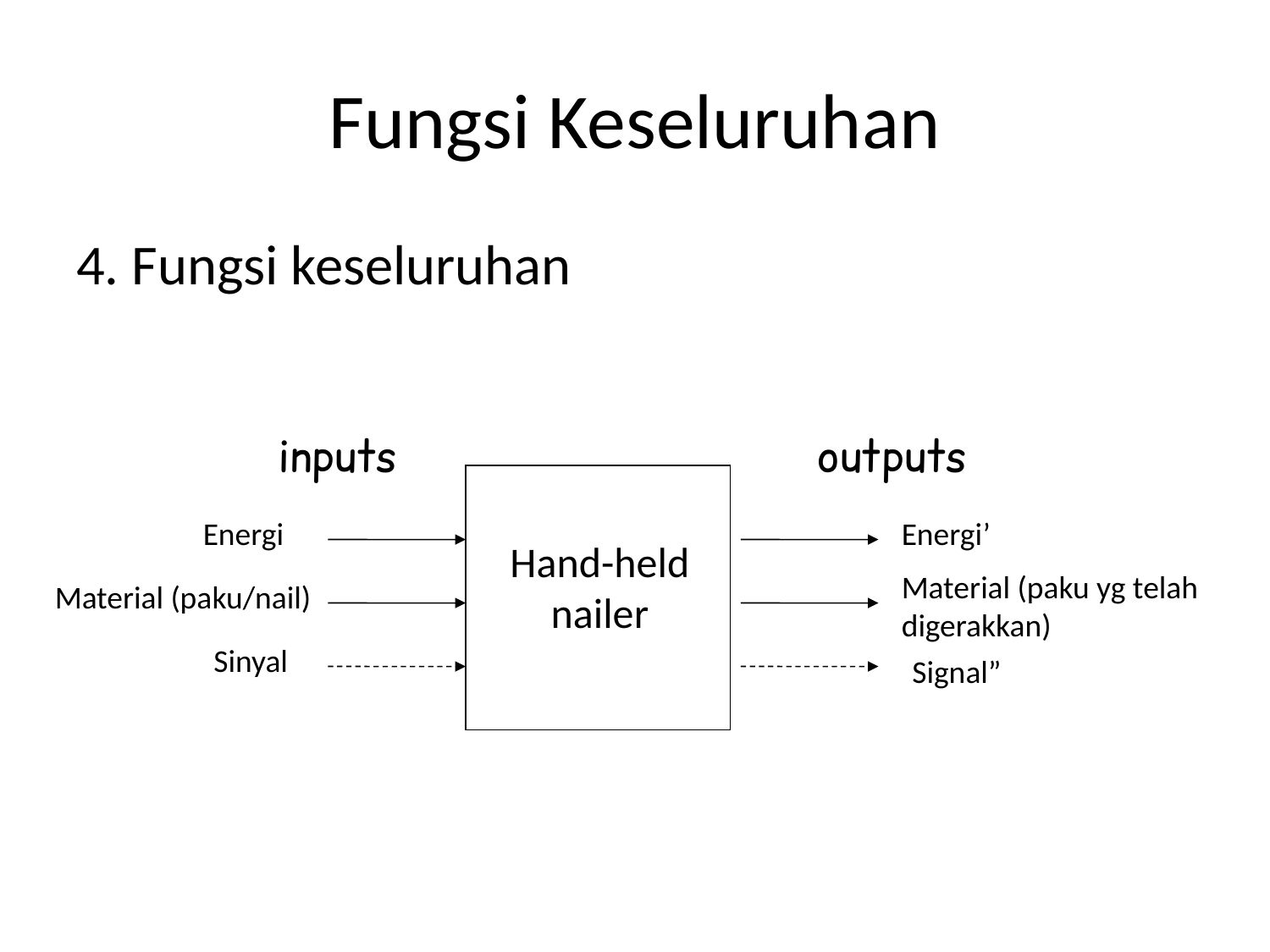

# Fungsi Keseluruhan
4. Fungsi keseluruhan

inputs
outputs

Hand-held nailer
Energi
Energi’

Material (paku yg telah digerakkan)
Material (paku/nail)
Sinyal
Signal”